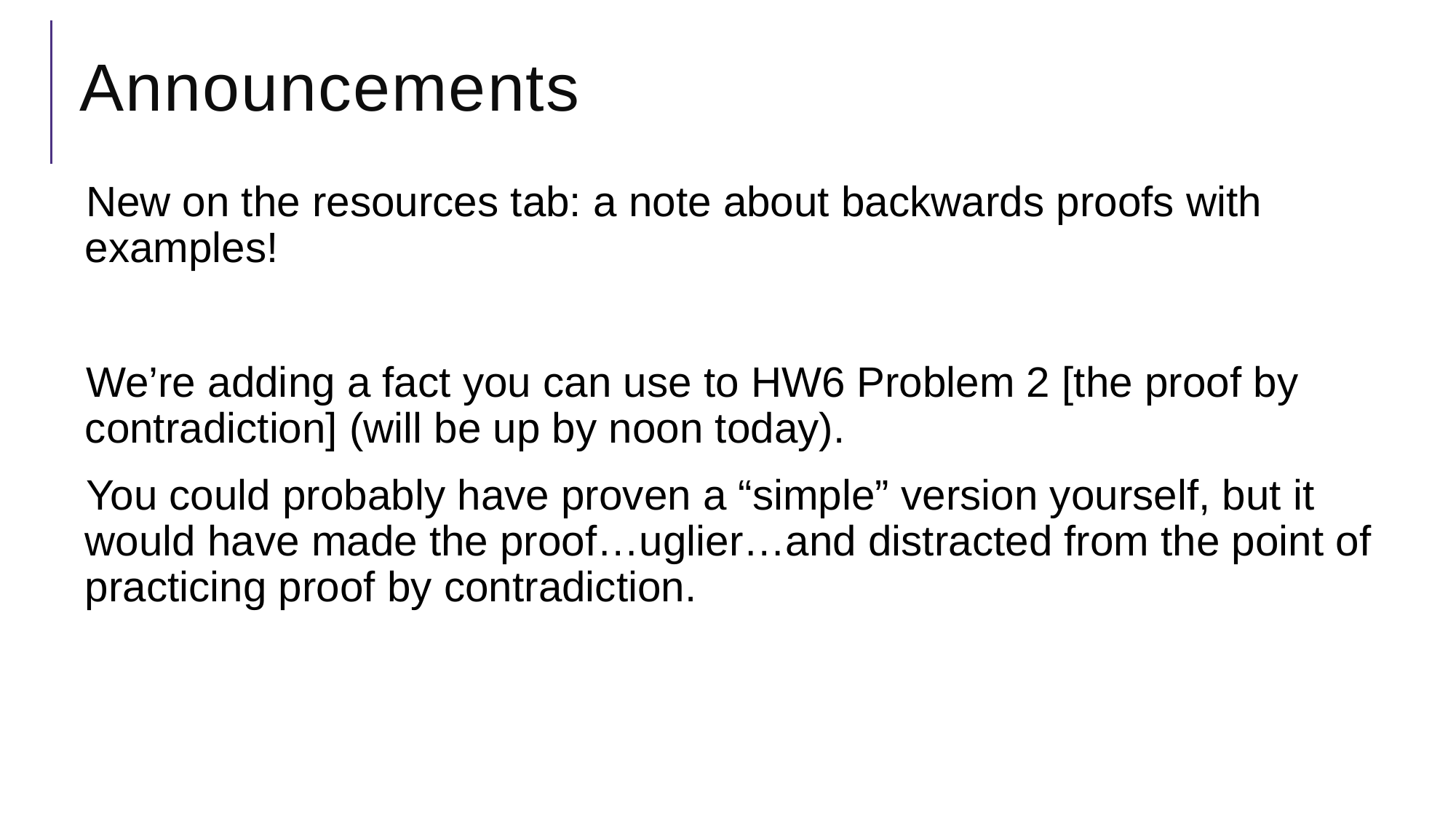

# Announcements
New on the resources tab: a note about backwards proofs with examples!

We’re adding a fact you can use to HW6 Problem 2 [the proof by contradiction] (will be up by noon today).
You could probably have proven a “simple” version yourself, but it would have made the proof…uglier…and distracted from the point of practicing proof by contradiction.